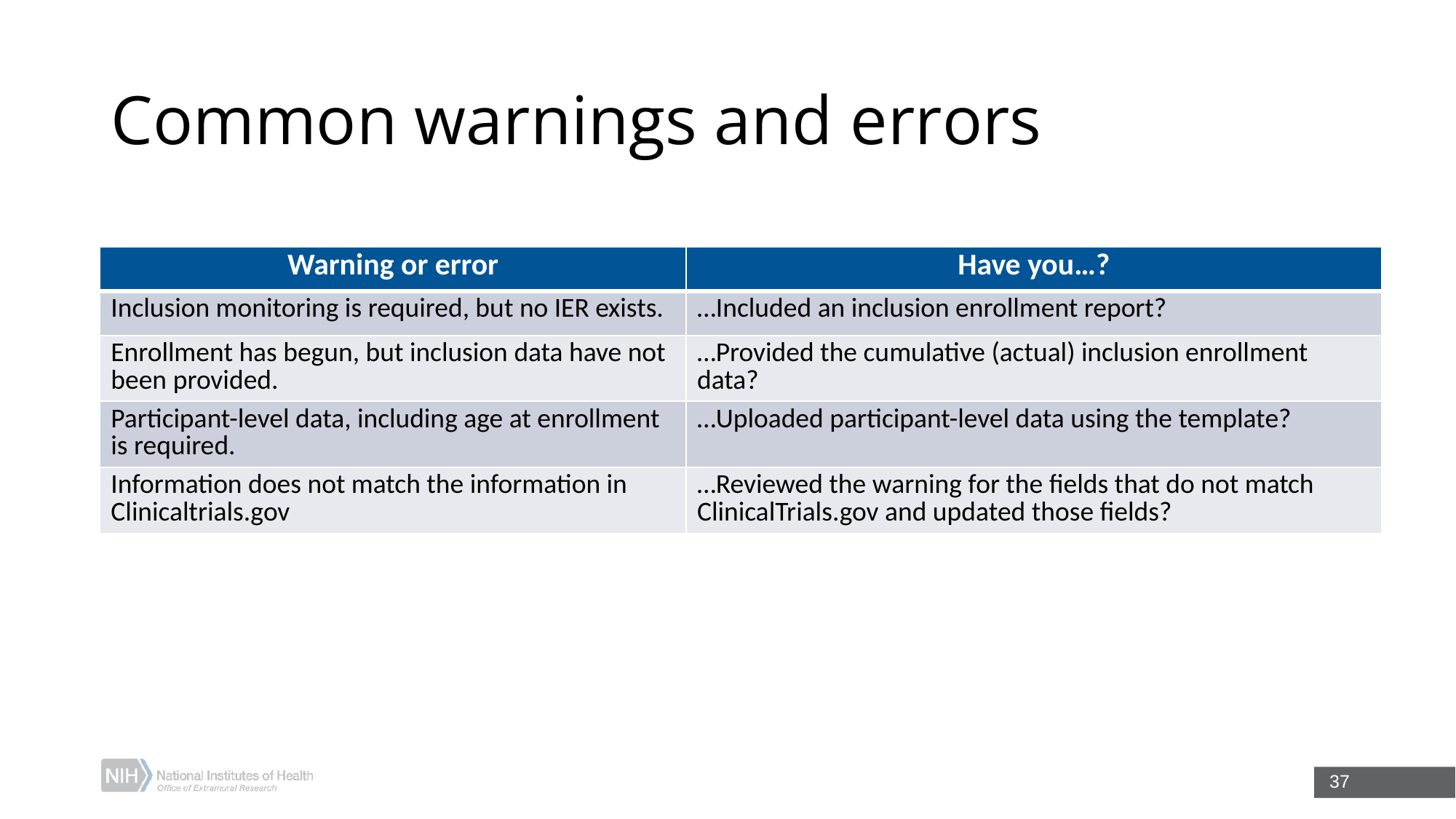

# Common warnings and errors
| Warning or error | Have you…? |
| --- | --- |
| Inclusion monitoring is required, but no IER exists. | …Included an inclusion enrollment report? |
| Enrollment has begun, but inclusion data have not been provided. | …Provided the cumulative (actual) inclusion enrollment data? |
| Participant-level data, including age at enrollment is required. | …Uploaded participant-level data using the template? |
| Information does not match the information in Clinicaltrials.gov | …Reviewed the warning for the fields that do not match ClinicalTrials.gov and updated those fields? |
37